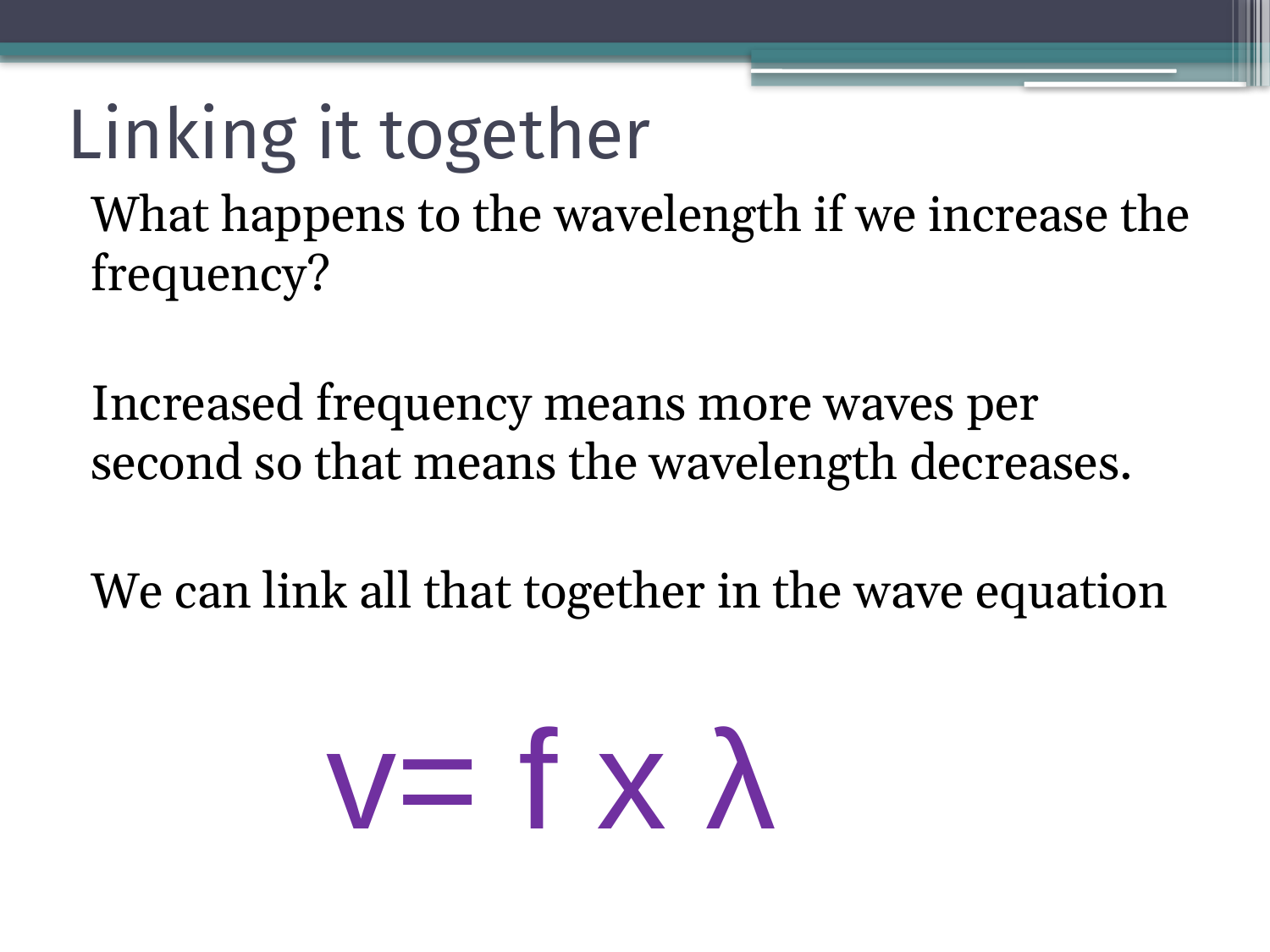

# Linking it together
What happens to the wavelength if we increase the frequency?

Increased frequency means more waves per second so that means the wavelength decreases.

We can link all that together in the wave equation

      v= f x λ